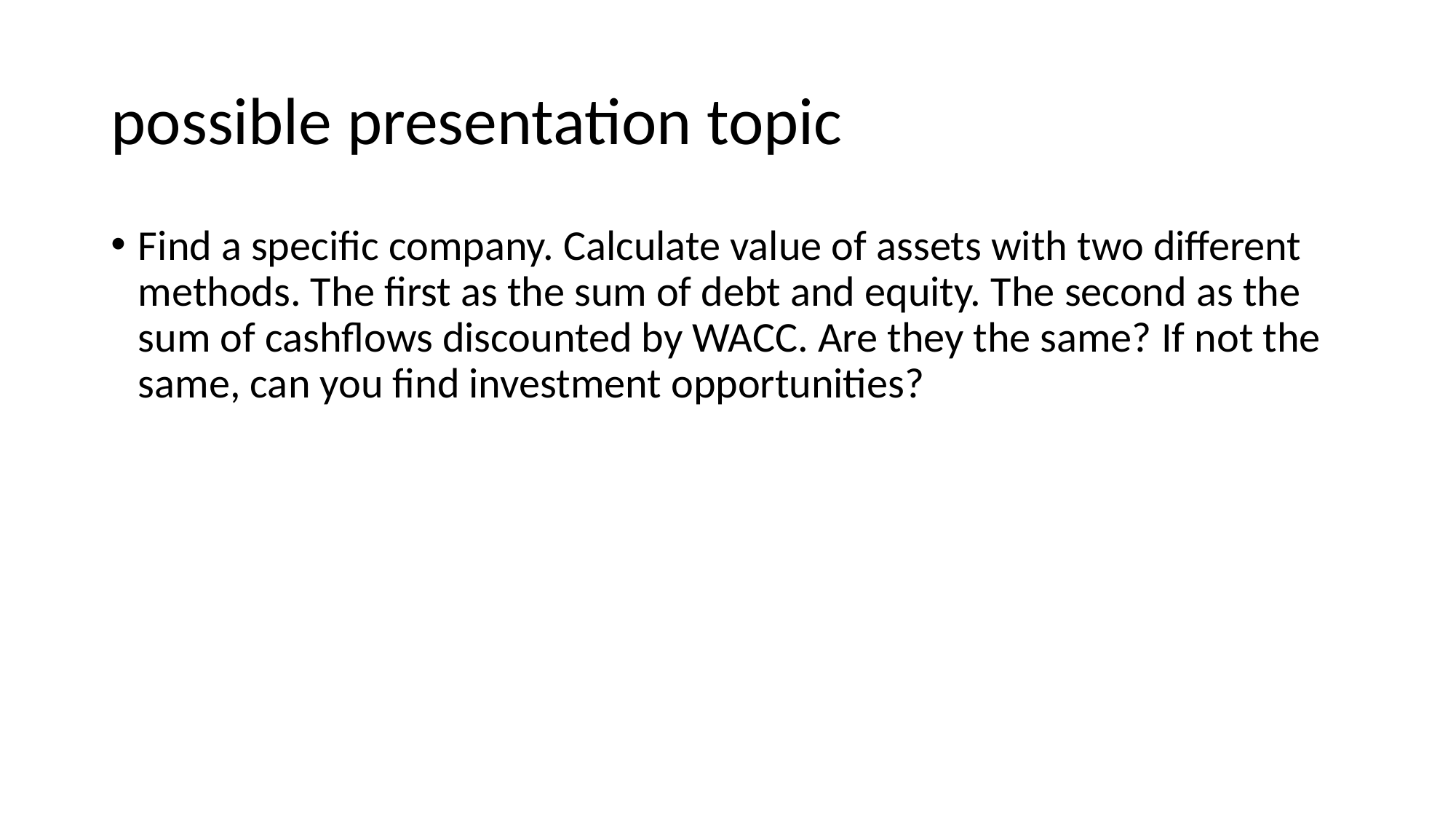

# possible presentation topic
Find a specific company. Calculate value of assets with two different methods. The first as the sum of debt and equity. The second as the sum of cashflows discounted by WACC. Are they the same? If not the same, can you find investment opportunities?